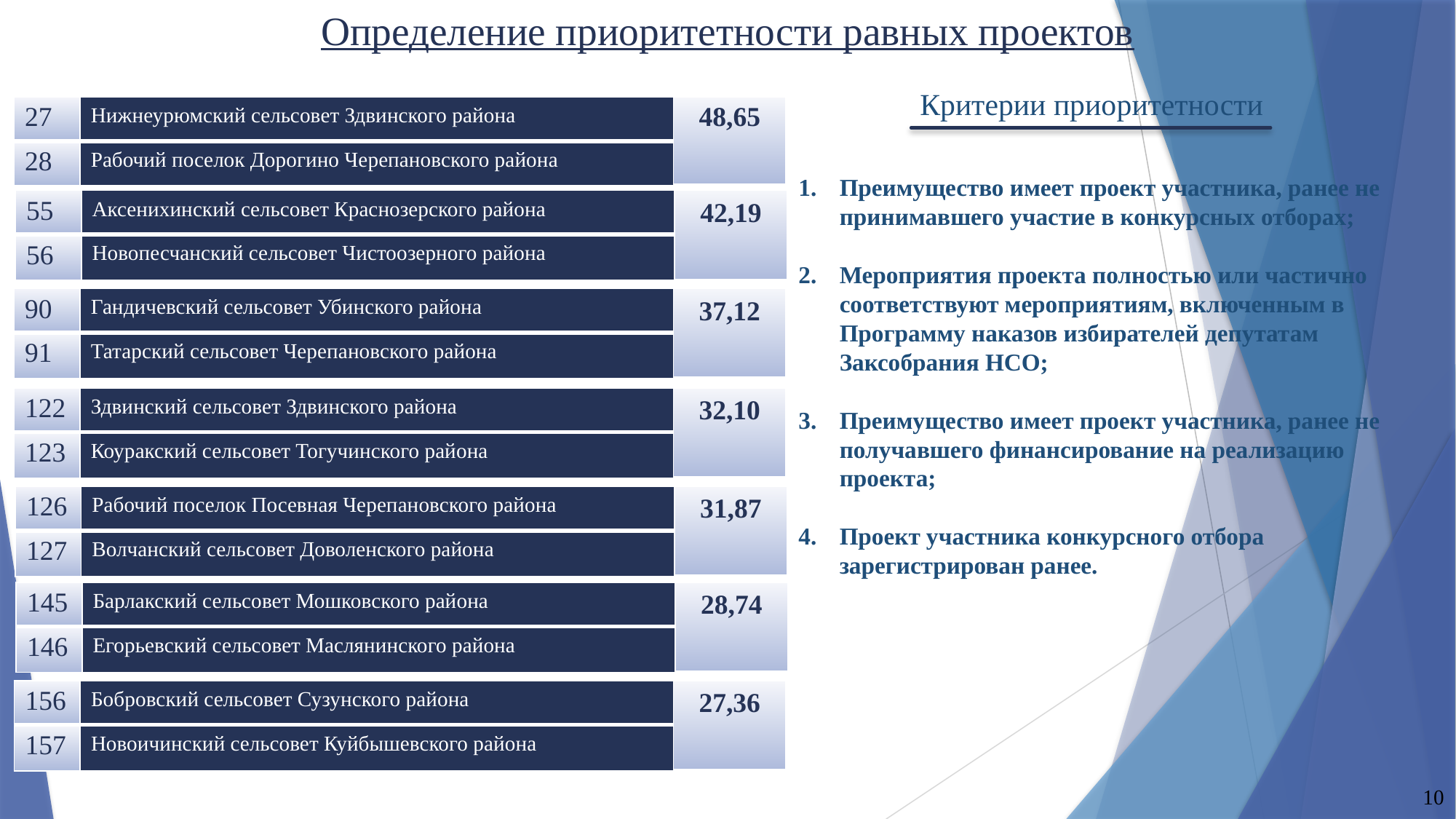

# Определение приоритетности равных проектов
Критерии приоритетности
| 27 | Нижнеурюмский сельсовет Здвинского района | 48,65 |
| --- | --- | --- |
| 28 | Рабочий поселок Дорогино Черепановского района |  |
Преимущество имеет проект участника, ранее не принимавшего участие в конкурсных отборах;

Мероприятия проекта полностью или частично соответствуют мероприятиям, включенным в Программу наказов избирателей депутатам Заксобрания НСО;

Преимущество имеет проект участника, ранее не получавшего финансирование на реализацию проекта;

Проект участника конкурсного отбора зарегистрирован ранее.

| 55 | Аксенихинский сельсовет Краснозерского района | 42,19 |
| --- | --- | --- |
| 56 | Новопесчанский сельсовет Чистоозерного района |  |
| 90 | Гандичевский сельсовет Убинского района | 37,12 |
| --- | --- | --- |
| 91 | Татарский сельсовет Черепановского района |  |
| 122 | Здвинский сельсовет Здвинского района | 32,10 |
| --- | --- | --- |
| 123 | Коуракский сельсовет Тогучинского района |  |
| 126 | Рабочий поселок Посевная Черепановского района | 31,87 |
| --- | --- | --- |
| 127 | Волчанский сельсовет Доволенского района |  |
| 145 | Барлакский сельсовет Мошковского района | 28,74 |
| --- | --- | --- |
| 146 | Егорьевский сельсовет Маслянинского района |  |
| 156 | Бобровский сельсовет Сузунского района | 27,36 |
| --- | --- | --- |
| 157 | Новоичинский сельсовет Куйбышевского района |  |
10